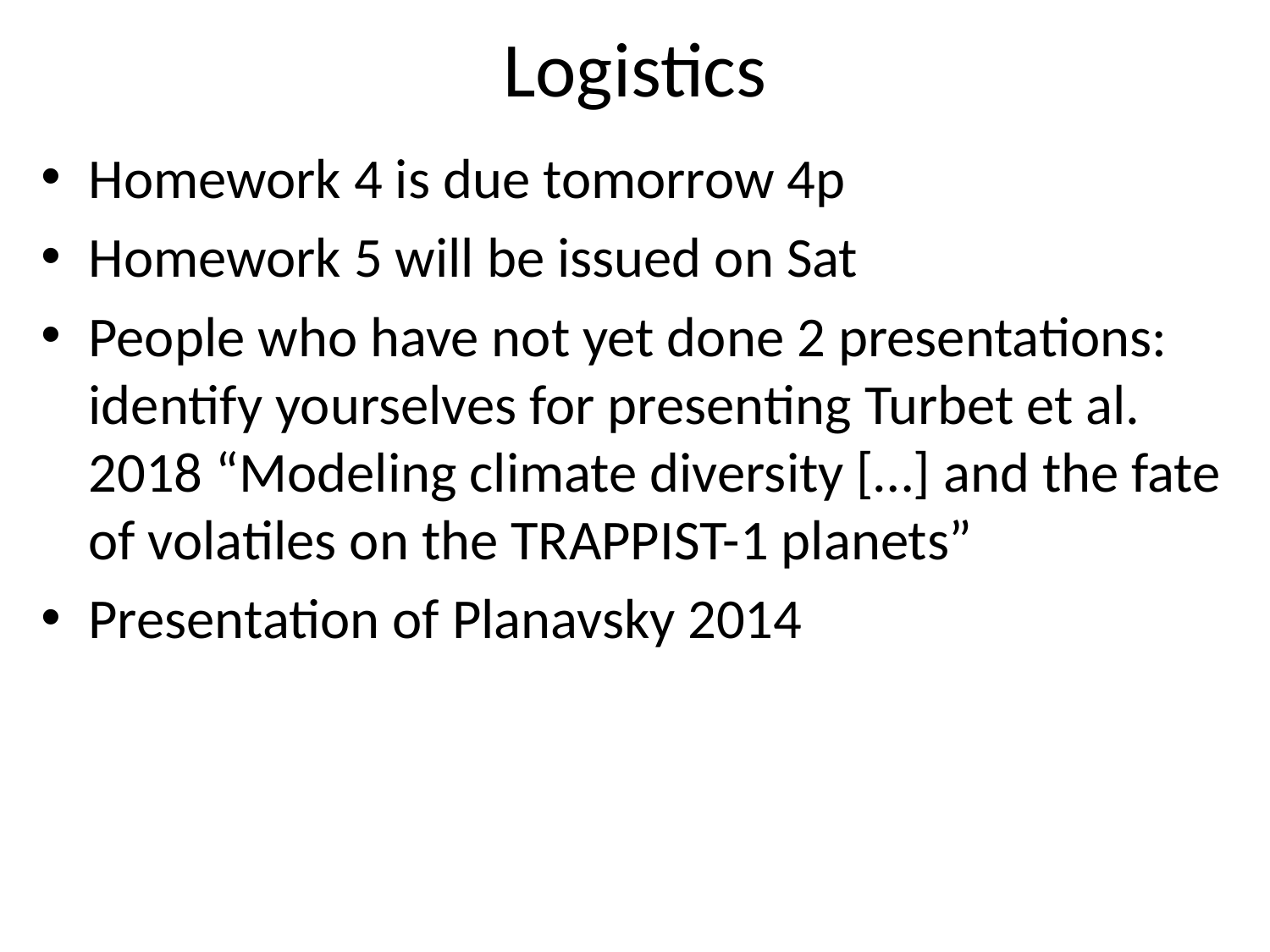

# Logistics
Homework 4 is due tomorrow 4p
Homework 5 will be issued on Sat
People who have not yet done 2 presentations: identify yourselves for presenting Turbet et al. 2018 “Modeling climate diversity […] and the fate of volatiles on the TRAPPIST-1 planets”
Presentation of Planavsky 2014